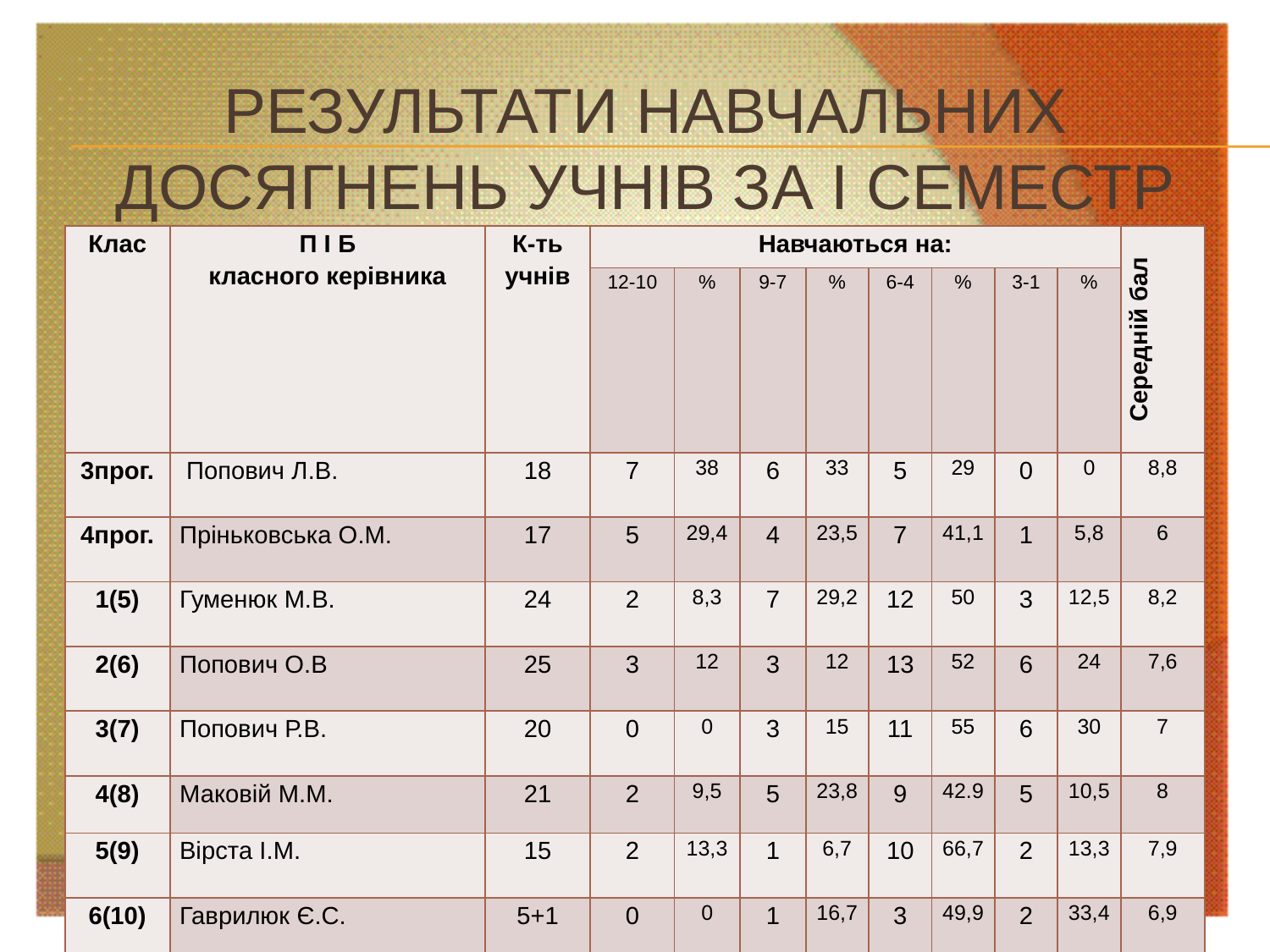

Результати навчальних досягнень учнів за І семестр
| Клас | П І Б класного керівника | К-ть учнів | Навчаються на: |  |  |  |  |  |  |  | Середній бал |
| --- | --- | --- | --- | --- | --- | --- | --- | --- | --- | --- | --- |
|  |  |  | 12-10 | % | 9-7 | % | 6-4 | % | 3-1 | % |  |
| 3прог. | Попович Л.В. | 18 | 7 | 38 | 6 | 33 | 5 | 29 | 0 | 0 | 8,8 |
| 4прог. | Пріньковська О.М. | 17 | 5 | 29,4 | 4 | 23,5 | 7 | 41,1 | 1 | 5,8 | 6 |
| 1(5) | Гуменюк М.В. | 24 | 2 | 8,3 | 7 | 29,2 | 12 | 50 | 3 | 12,5 | 8,2 |
| 2(6) | Попович О.В | 25 | 3 | 12 | 3 | 12 | 13 | 52 | 6 | 24 | 7,6 |
| 3(7) | Попович Р.В. | 20 | 0 | 0 | 3 | 15 | 11 | 55 | 6 | 30 | 7 |
| 4(8) | Маковій М.М. | 21 | 2 | 9,5 | 5 | 23,8 | 9 | 42.9 | 5 | 10,5 | 8 |
| 5(9) | Вірста І.М. | 15 | 2 | 13,3 | 1 | 6,7 | 10 | 66,7 | 2 | 13,3 | 7,9 |
| 6(10) | Гаврилюк Є.С. | 5+1 | 0 | 0 | 1 | 16,7 | 3 | 49,9 | 2 | 33,4 | 6,9 |
| 7(11) | Приньковська В.М. | 12 | 0 | 0 | 1 | 8,3 | 7 | 58,3 | 4 | 33,3 | 6,8 |